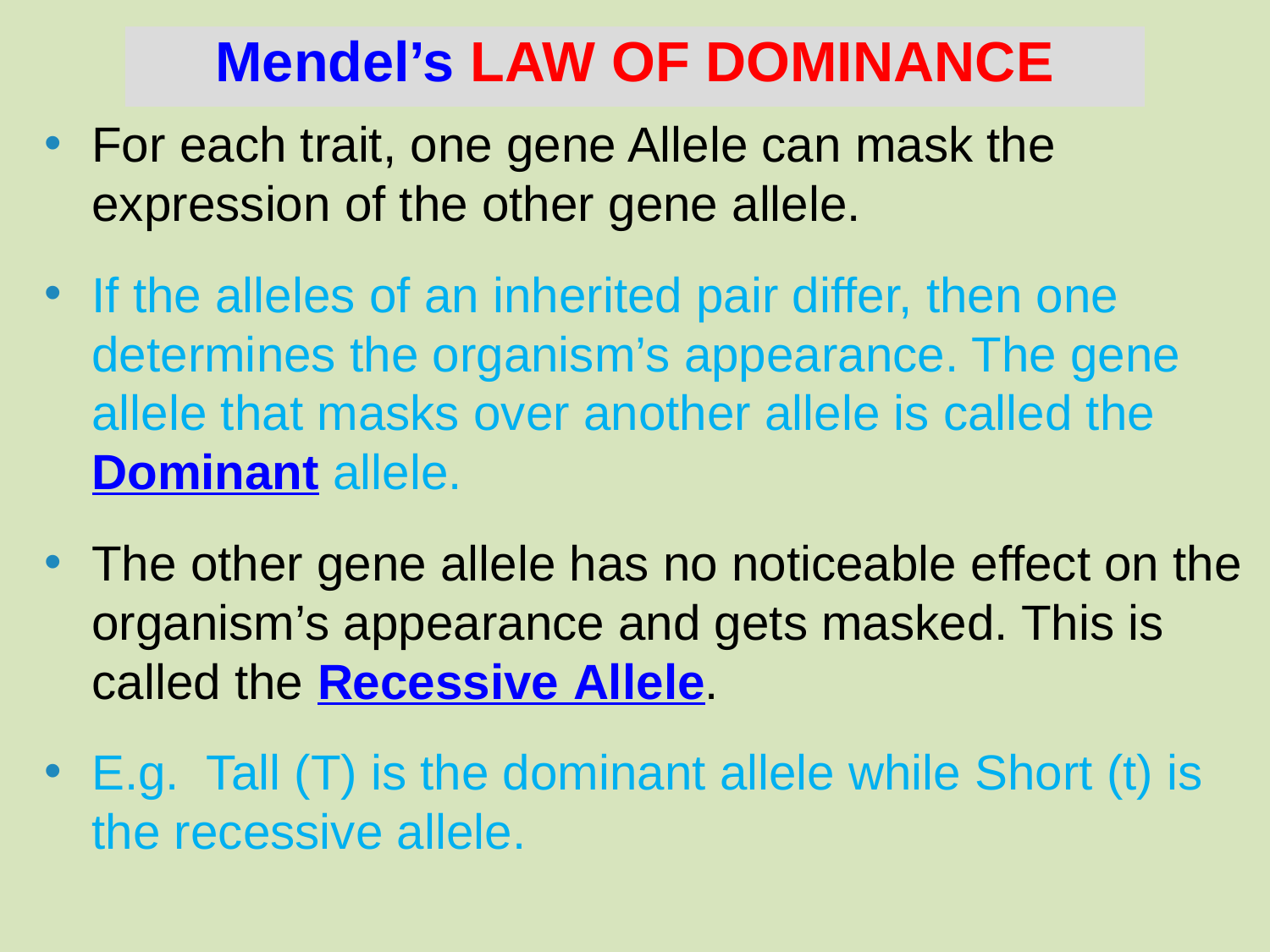

# Mendel’s LAW OF DOMINANCE
For each trait, one gene Allele can mask the expression of the other gene allele.
If the alleles of an inherited pair differ, then one determines the organism’s appearance. The gene allele that masks over another allele is called the Dominant allele.
The other gene allele has no noticeable effect on the organism’s appearance and gets masked. This is called the Recessive Allele.
E.g.  Tall (T) is the dominant allele while Short (t) is the recessive allele.